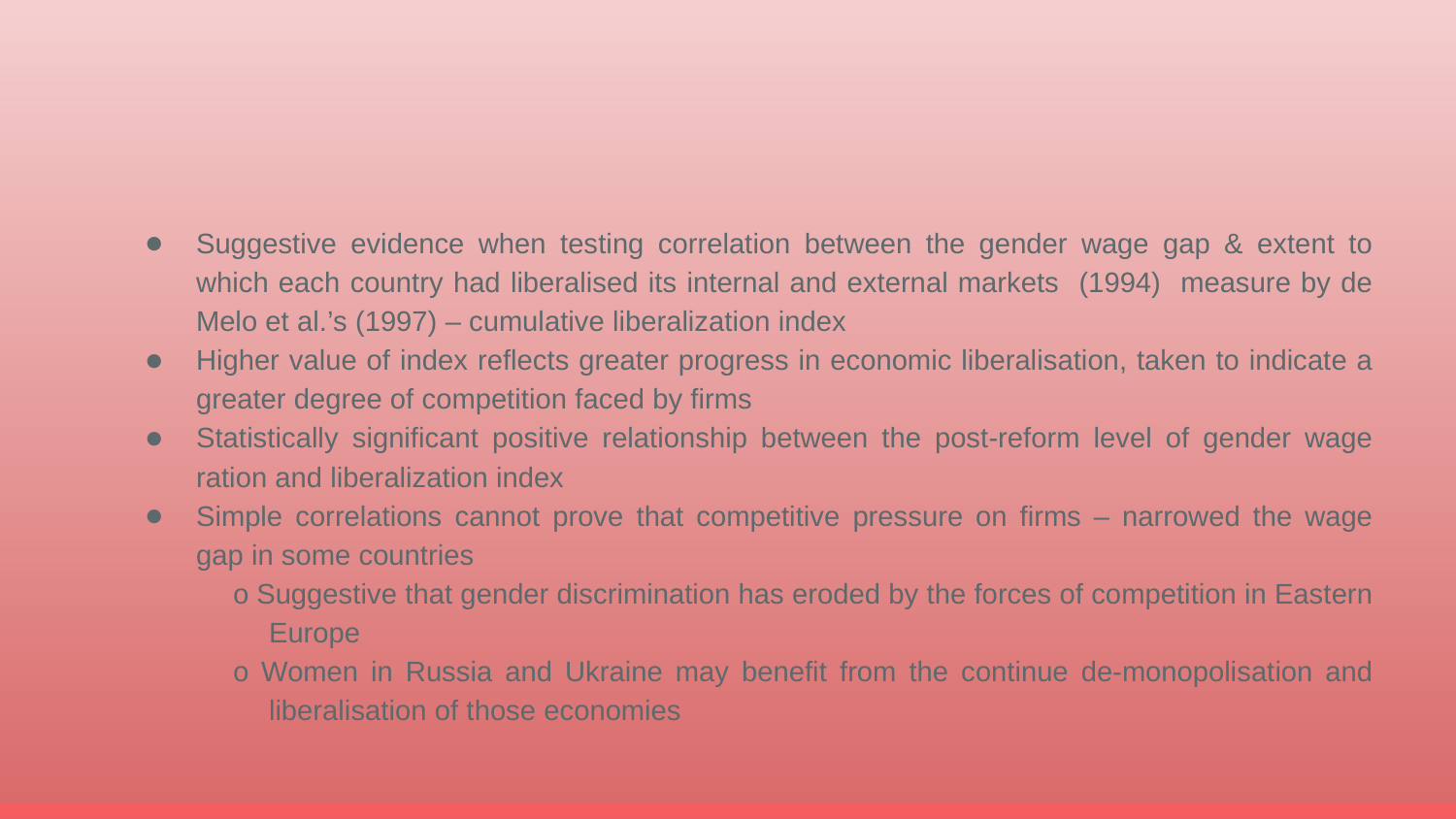

#
Suggestive evidence when testing correlation between the gender wage gap & extent to which each country had liberalised its internal and external markets  (1994)  measure by de Melo et al.’s (1997) – cumulative liberalization index
Higher value of index reflects greater progress in economic liberalisation, taken to indicate a greater degree of competition faced by firms
Statistically significant positive relationship between the post-reform level of gender wage ration and liberalization index
Simple correlations cannot prove that competitive pressure on firms – narrowed the wage gap in some countries
o Suggestive that gender discrimination has eroded by the forces of competition in Eastern Europe
o Women in Russia and Ukraine may benefit from the continue de-monopolisation and liberalisation of those economies